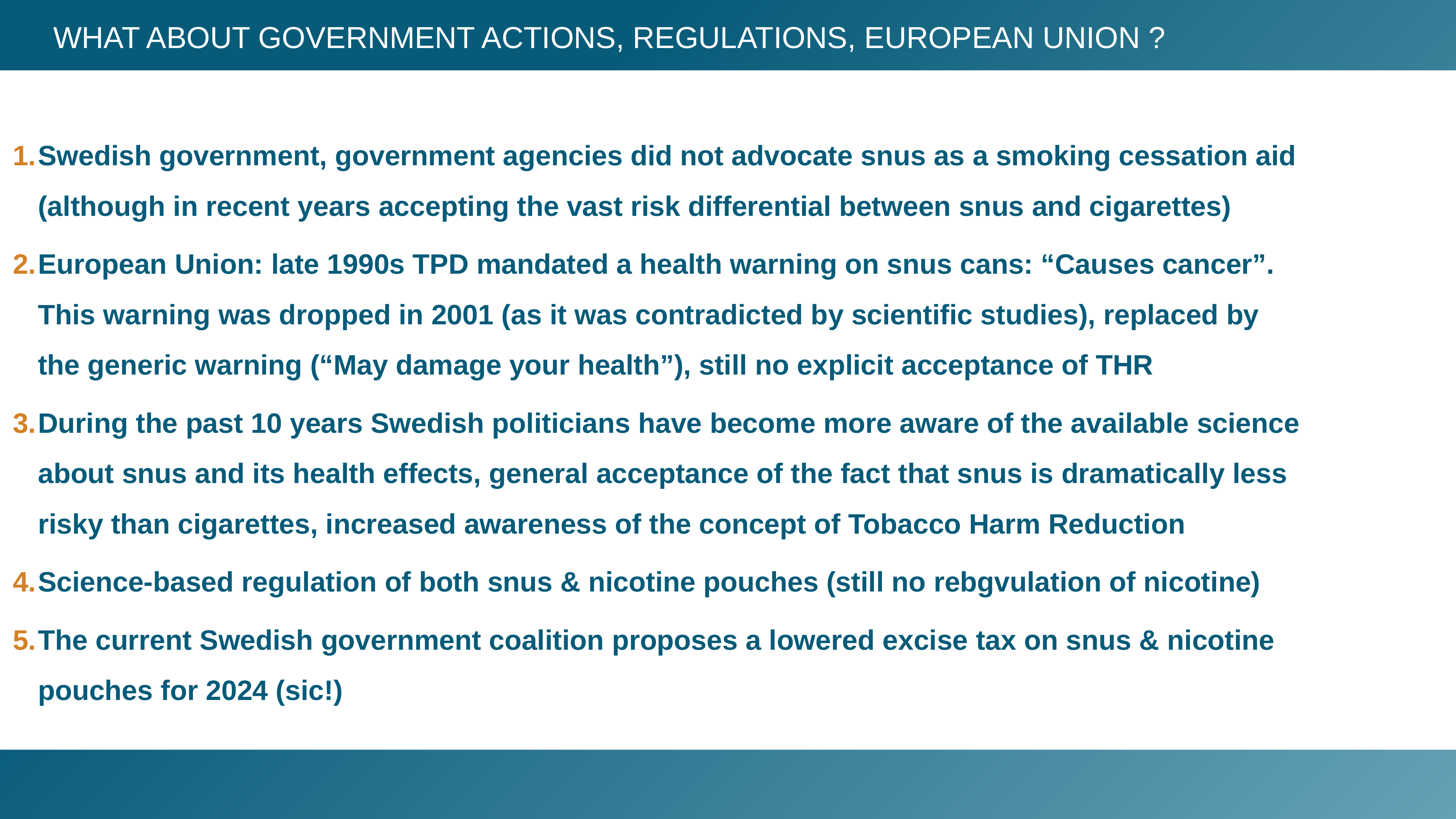

# What about government actions, regulations, European Union ?
Swedish government, government agencies did not advocate snus as a smoking cessation aid (although in recent years accepting the vast risk differential between snus and cigarettes)
European Union: late 1990s TPD mandated a health warning on snus cans: “Causes cancer”. This warning was dropped in 2001 (as it was contradicted by scientific studies), replaced by the generic warning (“May damage your health”), still no explicit acceptance of THR
During the past 10 years Swedish politicians have become more aware of the available science about snus and its health effects, general acceptance of the fact that snus is dramatically less risky than cigarettes, increased awareness of the concept of Tobacco Harm Reduction
Science-based regulation of both snus & nicotine pouches (still no rebgvulation of nicotine)
The current Swedish government coalition proposes a lowered excise tax on snus & nicotine pouches for 2024 (sic!)